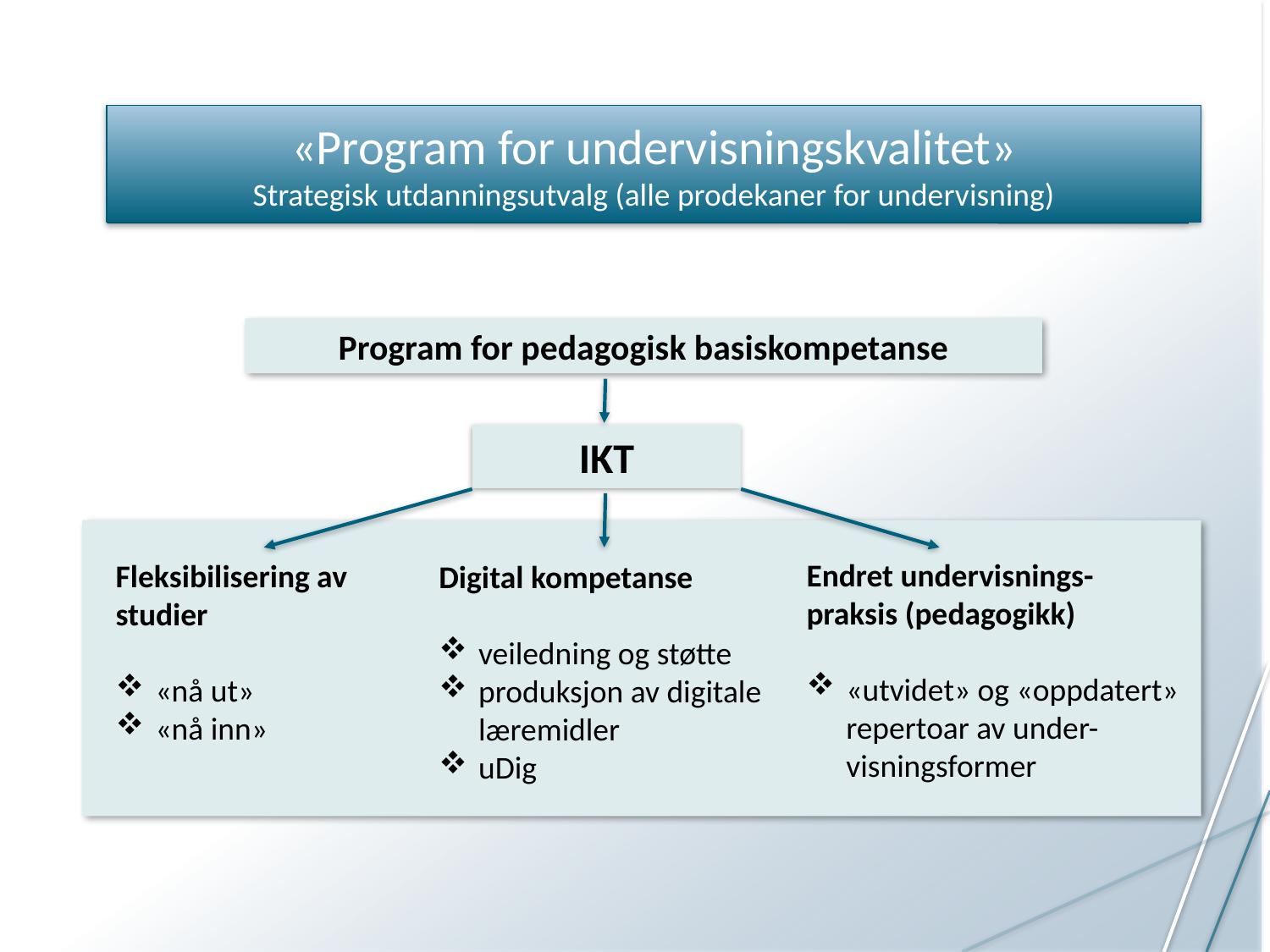

«Program for undervisningskvalitet»
Strategisk utdanningsutvalg (alle prodekaner for undervisning)
Program for pedagogisk basiskompetanse
IKT

Endret undervisnings-
praksis (pedagogikk)

«utvidet» og «oppdatert»
repertoar av under-
visningsformer
Fleksibilisering av
studier

«nå ut»
«nå inn»
Digital kompetanse

veiledning og støtte
produksjon av digitale
læremidler
uDig